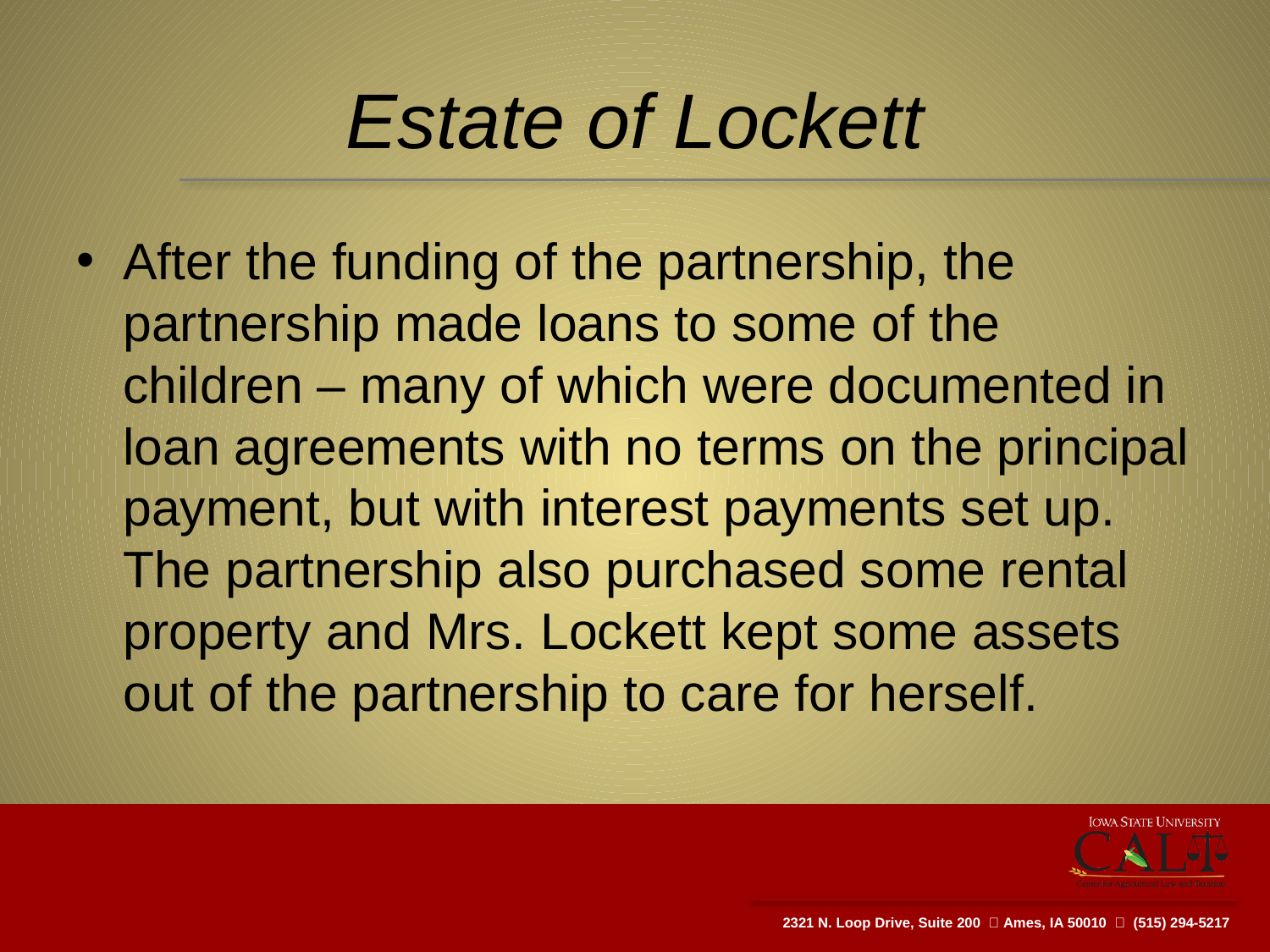

# Estate of Lockett
After the funding of the partnership, the partnership made loans to some of the children – many of which were documented in loan agreements with no terms on the principal payment, but with interest payments set up. The partnership also purchased some rental property and Mrs. Lockett kept some assets out of the partnership to care for herself.